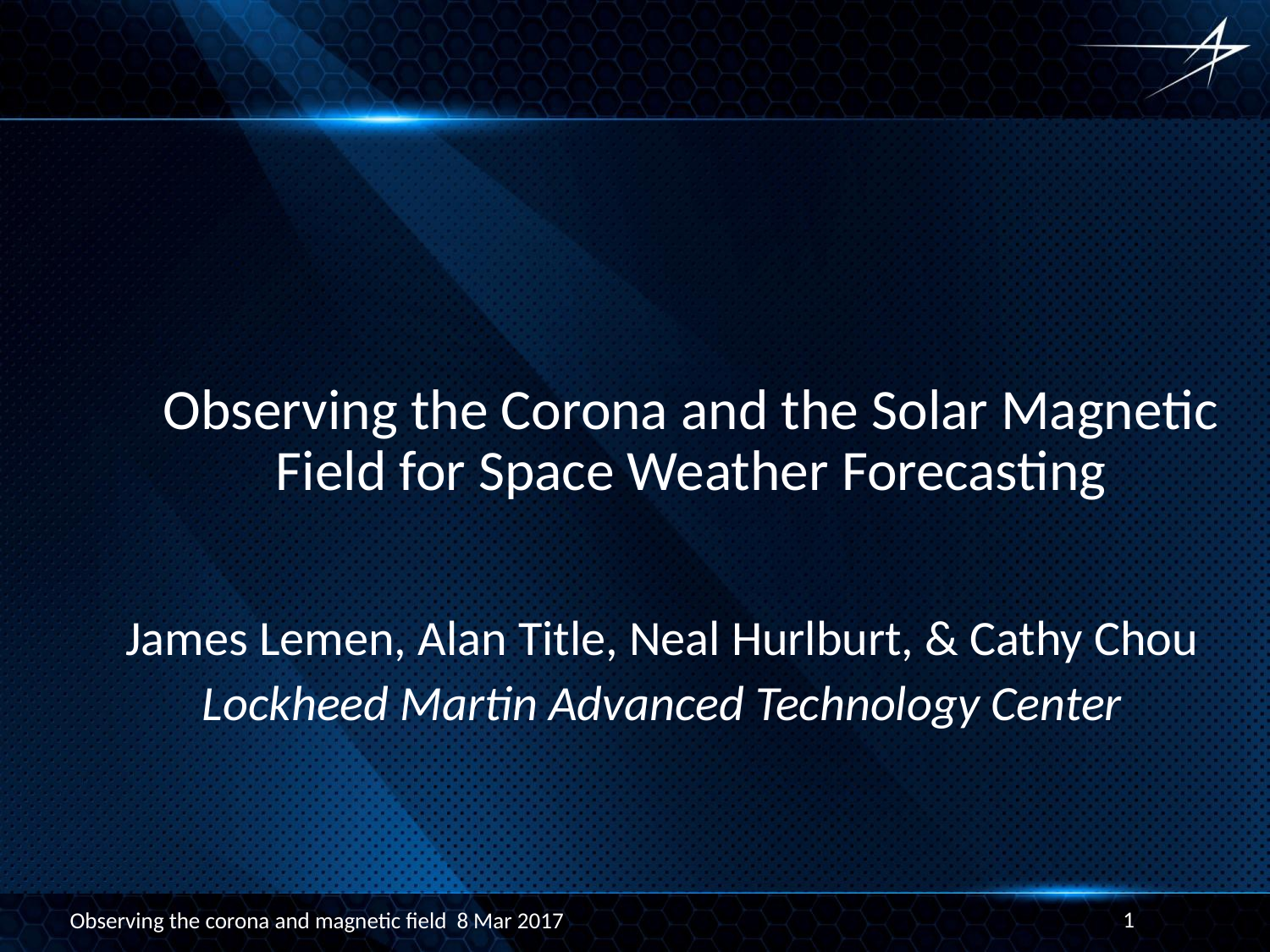

# Observing the Corona and the Solar Magnetic Field for Space Weather Forecasting
James Lemen, Alan Title, Neal Hurlburt, & Cathy Chou
Lockheed Martin Advanced Technology Center
1